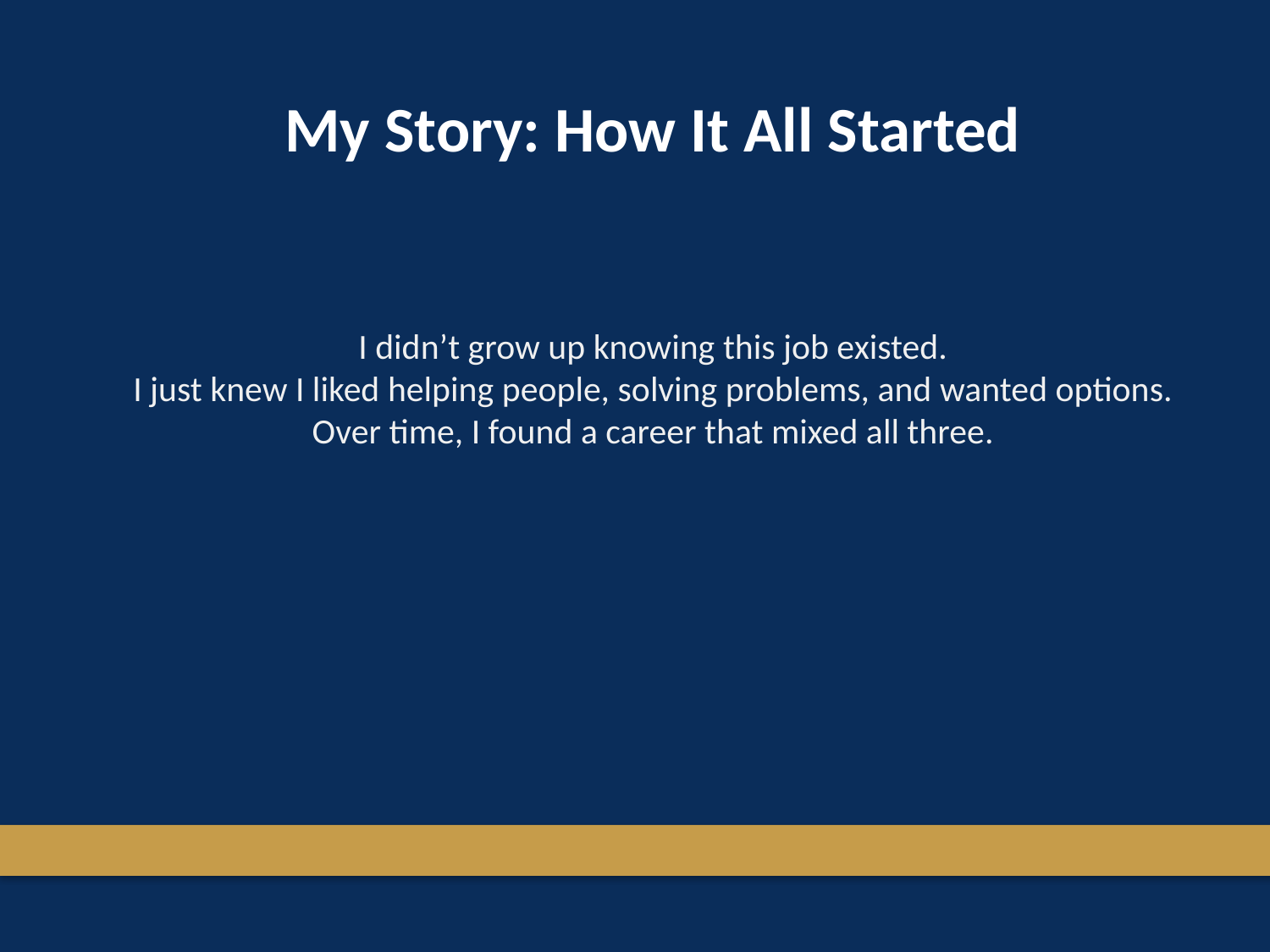

My Story: How It All Started
I didn’t grow up knowing this job existed.
I just knew I liked helping people, solving problems, and wanted options.
Over time, I found a career that mixed all three.